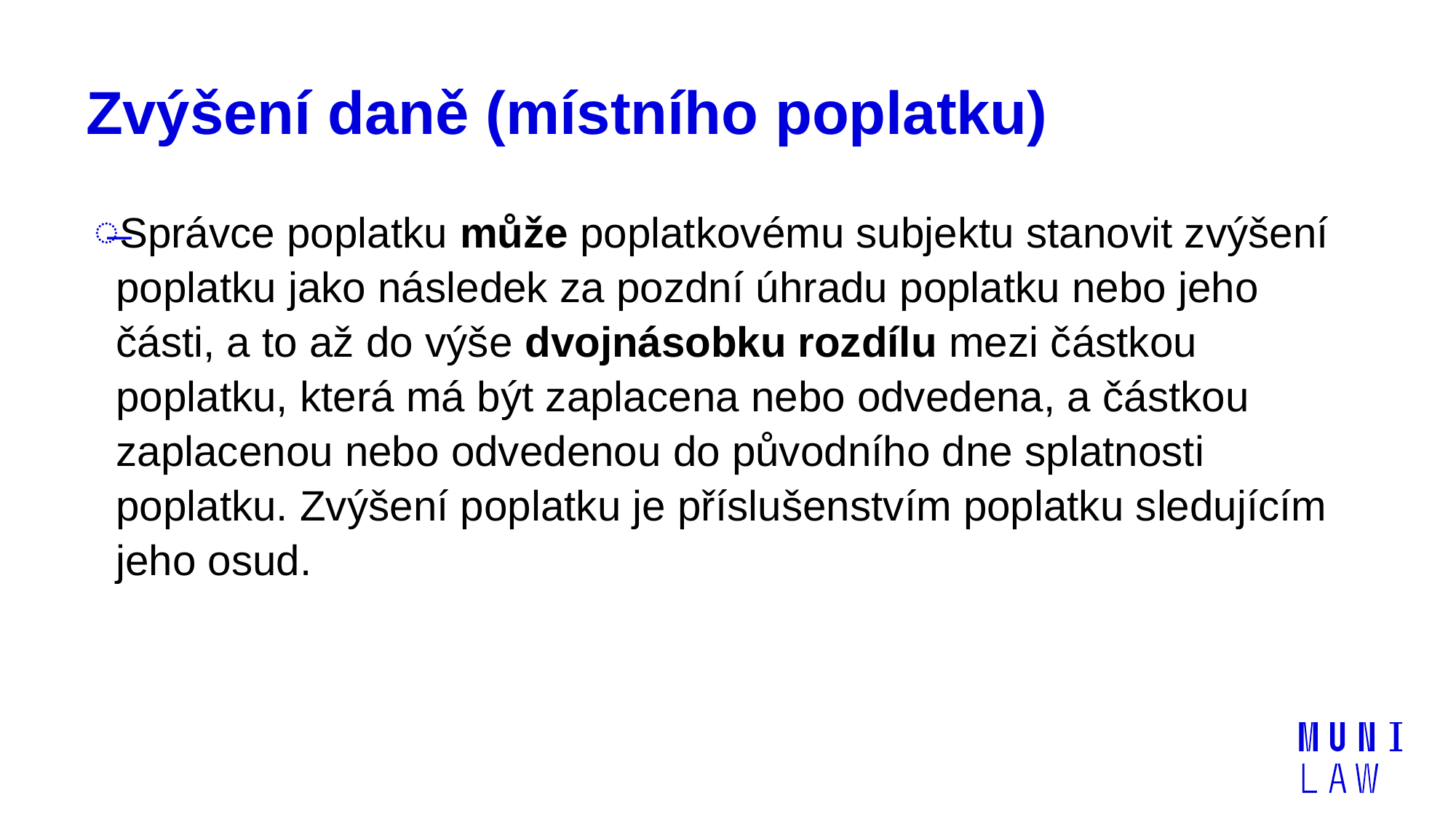

# Zvýšení daně (místního poplatku)
Správce poplatku může poplatkovému subjektu stanovit zvýšení poplatku jako následek za pozdní úhradu poplatku nebo jeho části, a to až do výše dvojnásobku rozdílu mezi částkou poplatku, která má být zaplacena nebo odvedena, a částkou zaplacenou nebo odvedenou do původního dne splatnosti poplatku. Zvýšení poplatku je příslušenstvím poplatku sledujícím jeho osud.